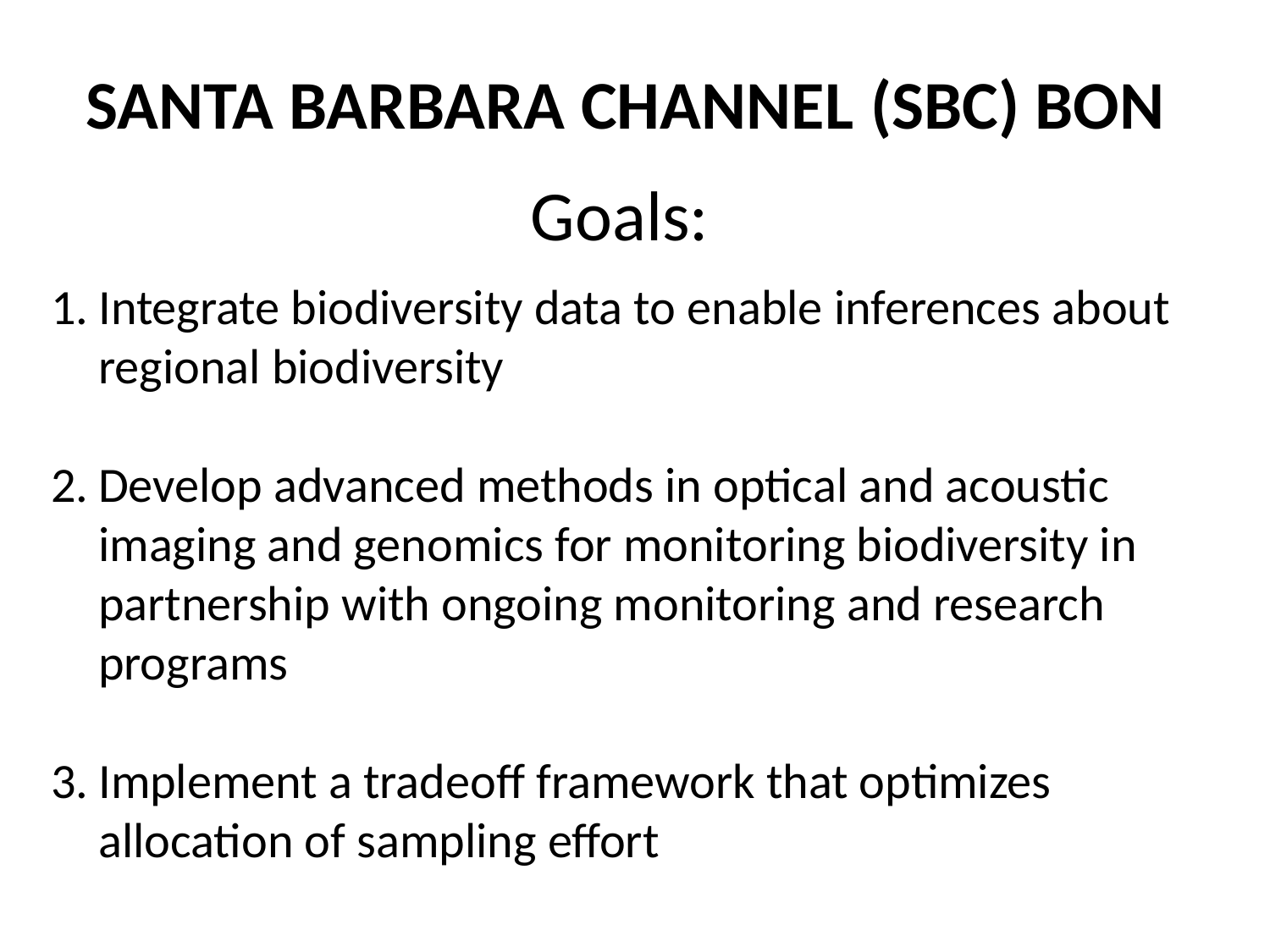

# Santa Barbara Channel (SBC) BON
Goals:
Integrate biodiversity data to enable inferences about regional biodiversity

Develop advanced methods in optical and acoustic imaging and genomics for monitoring biodiversity in partnership with ongoing monitoring and research programs

Implement a tradeoff framework that optimizes allocation of sampling effort